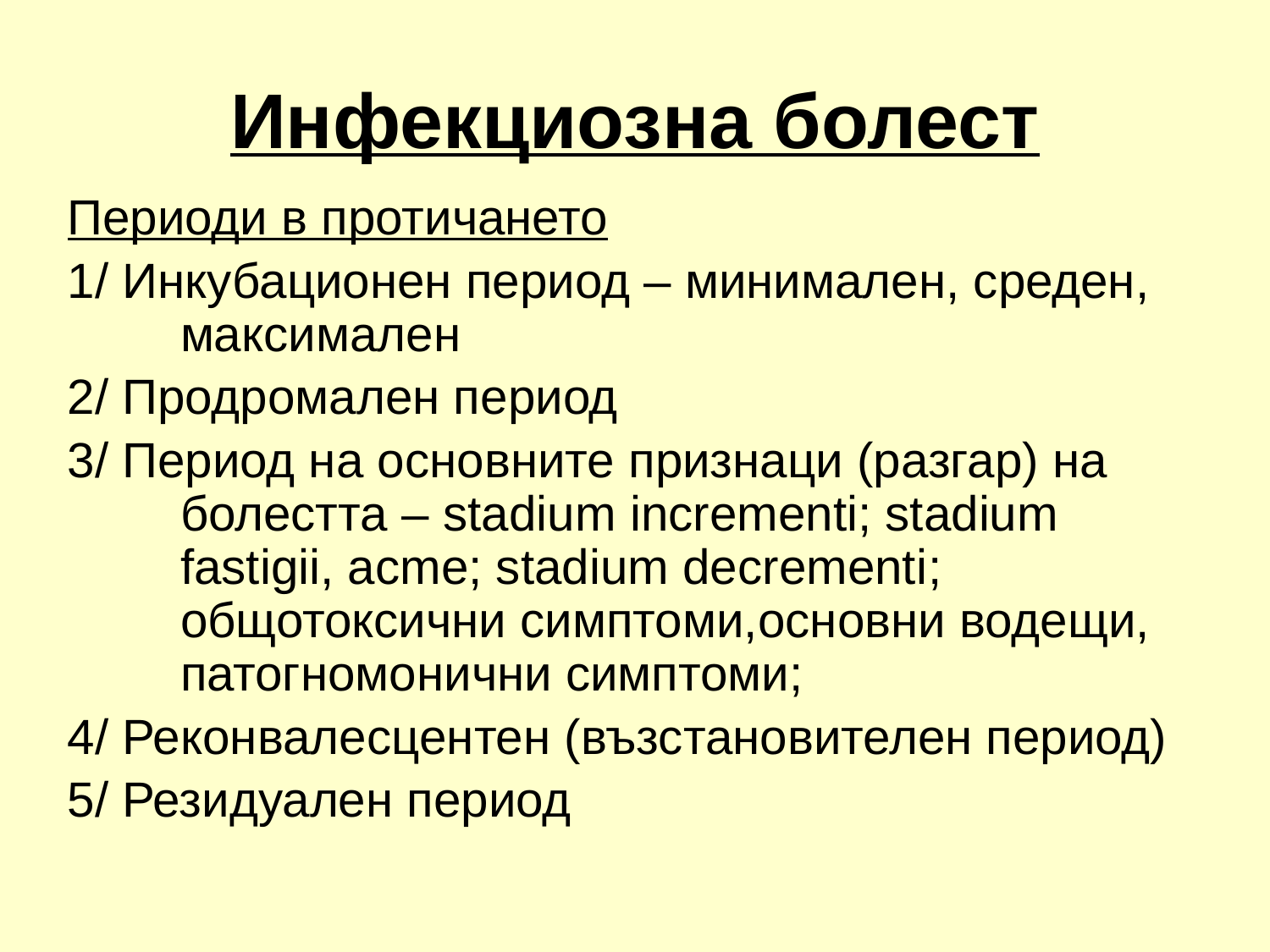

# Инфекциозна болест
Периоди в протичането
1/ Инкубационен период – минимален, среден, максимален
2/ Продромален период
3/ Период на основните признаци (разгар) на болестта – stadium incrementi; stadium fastigii, acme; stadium decrementi; общотоксични симптоми,основни водещи, патогномонични симптоми;
4/ Реконвалесцентен (възстановителен период)
5/ Резидуален период